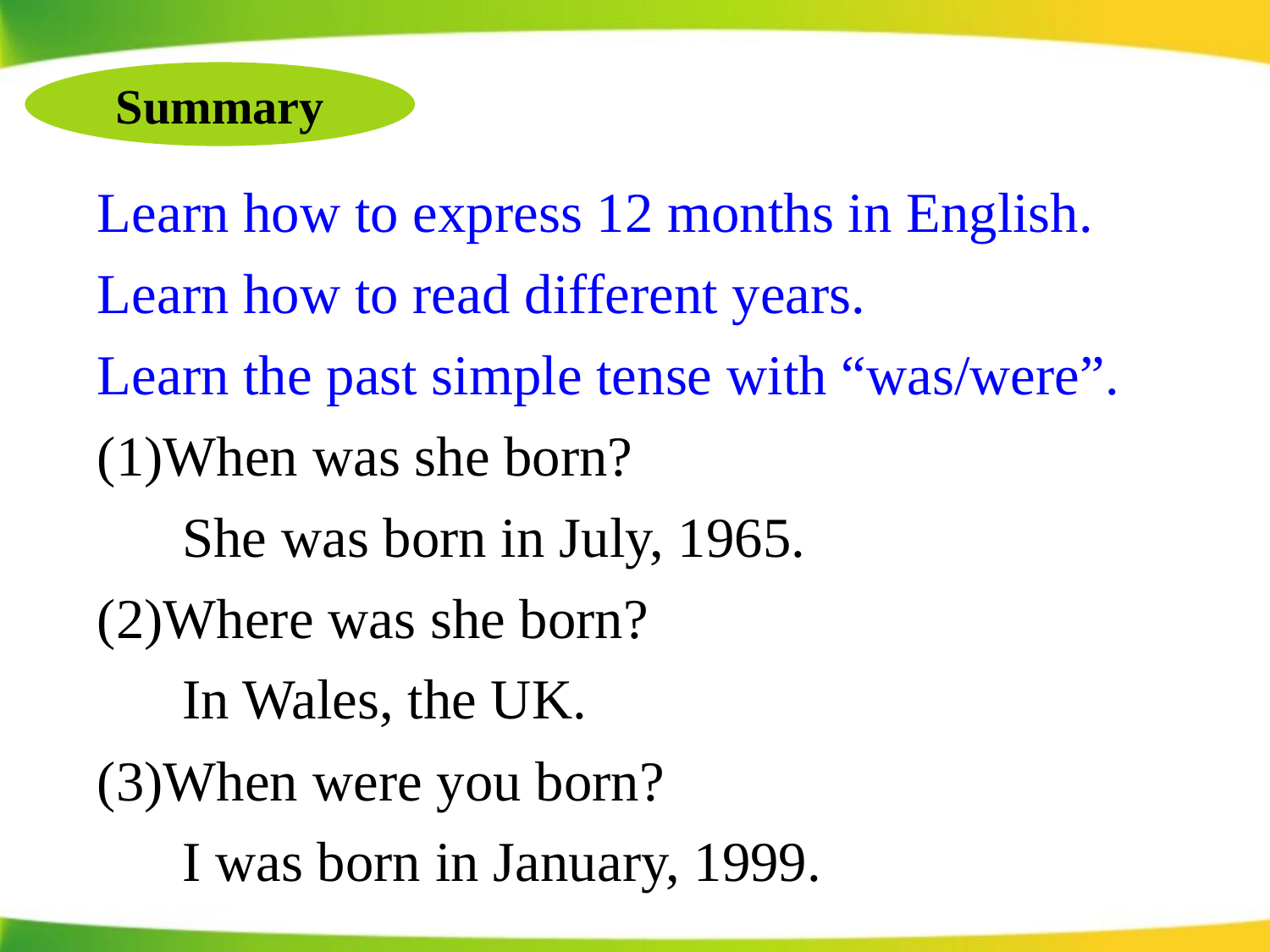

Summary
Learn how to express 12 months in English.
Learn how to read different years.
Learn the past simple tense with “was/were”.
(1)When was she born?
      She was born in July, 1965.
(2)Where was she born?
      In Wales, the UK.
(3)When were you born?
      I was born in January, 1999.